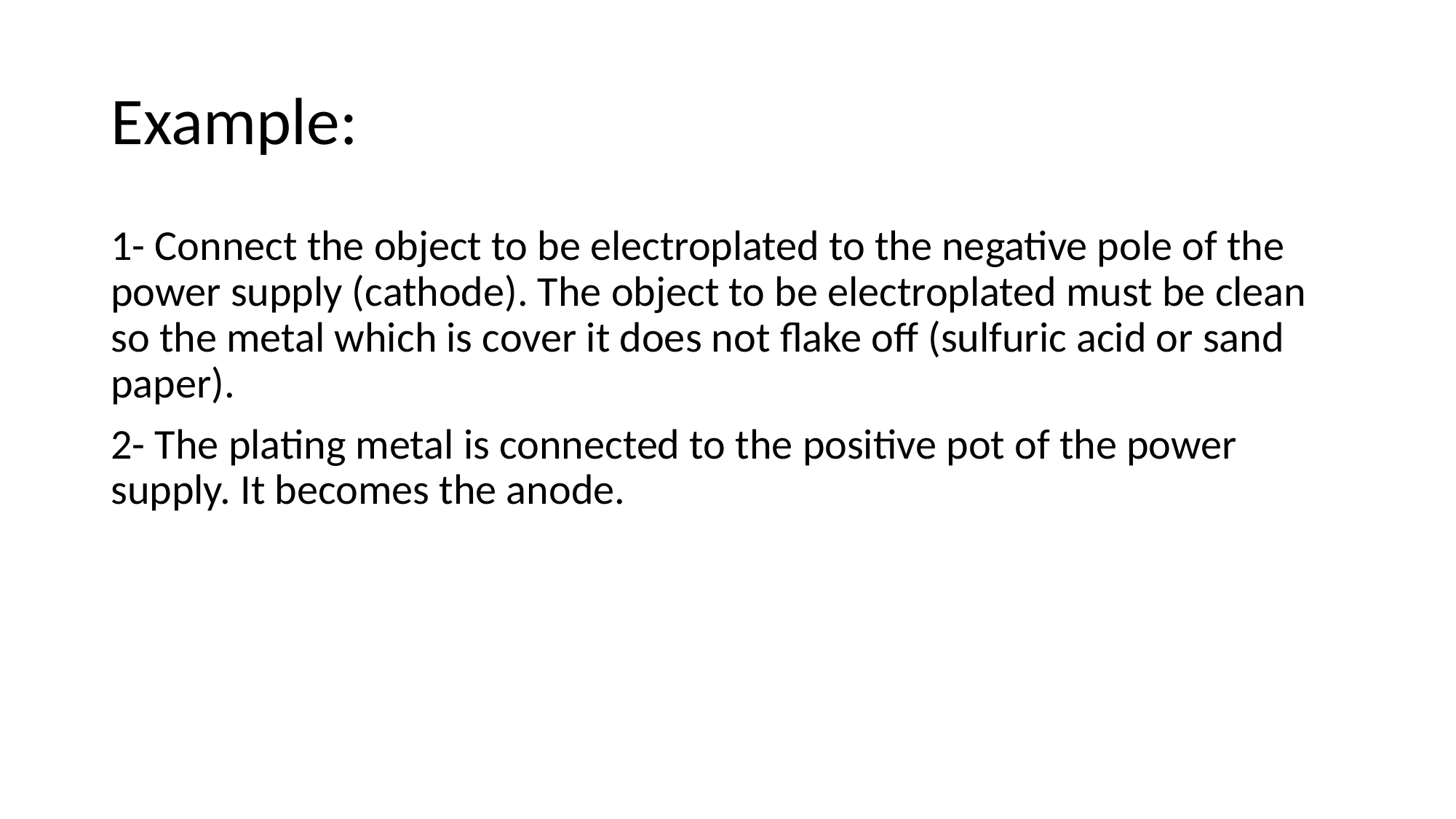

# Example:
1- Connect the object to be electroplated to the negative pole of the power supply (cathode). The object to be electroplated must be clean so the metal which is cover it does not flake off (sulfuric acid or sand paper).
2- The plating metal is connected to the positive pot of the power supply. It becomes the anode.